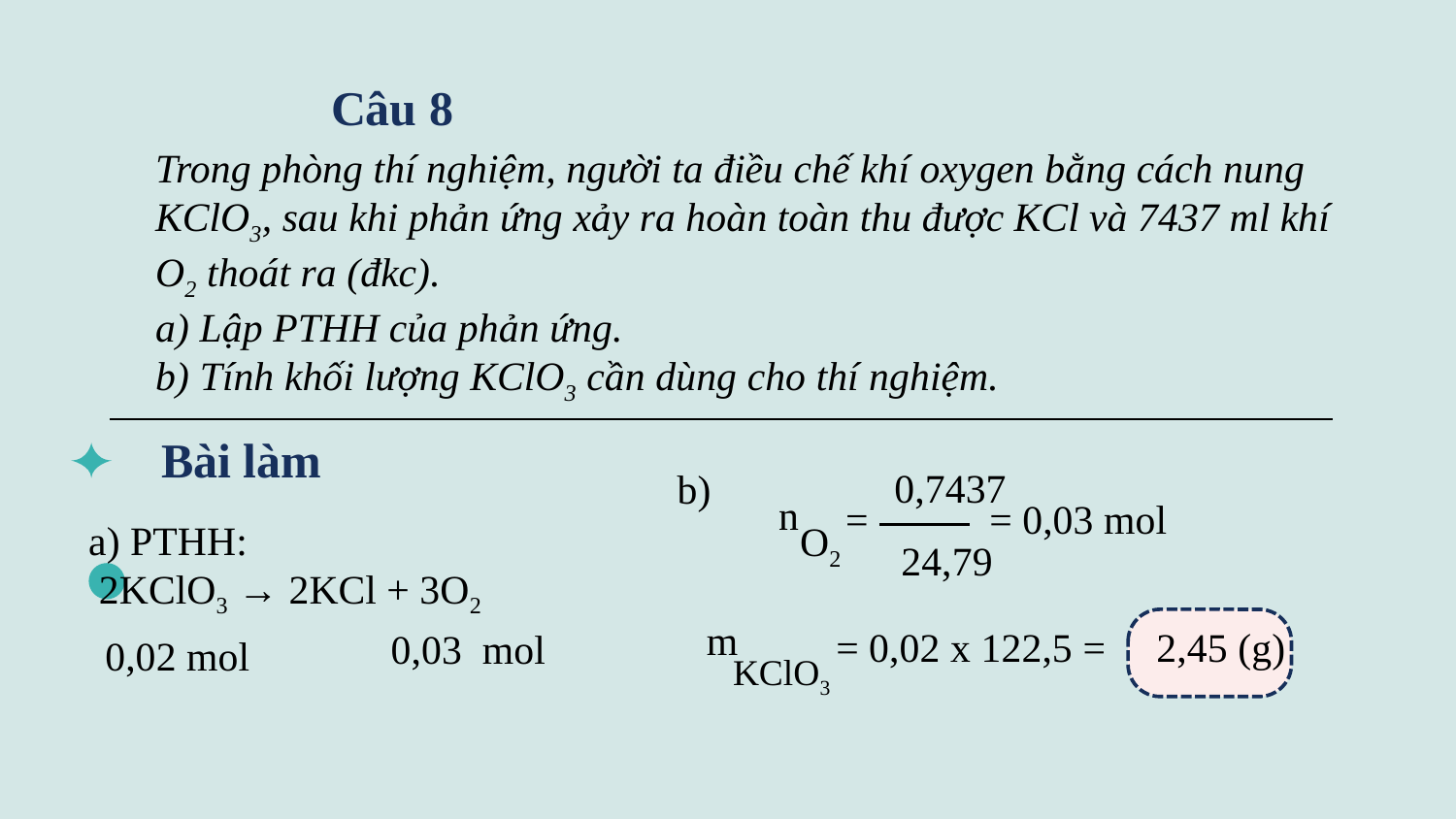

Câu 8
Trong phòng thí nghiệm, người ta điều chế khí oxygen bằng cách nung KClO3, sau khi phản ứng xảy ra hoàn toàn thu được KCl và 7437 ml khí O2 thoát ra (đkc).
a) Lập PTHH của phản ứng.
b) Tính khối lượng KClO3 cần dùng cho thí nghiệm.
Bài làm
0,7437
b)
n
=
= 0,03 mol
a) PTHH:
 2KClO3 → 2KCl + 3O2
O2
24,79
m
= 0,02 x 122,5 =     2,45 (g)
0,03 mol

0,02 mol
KClO3